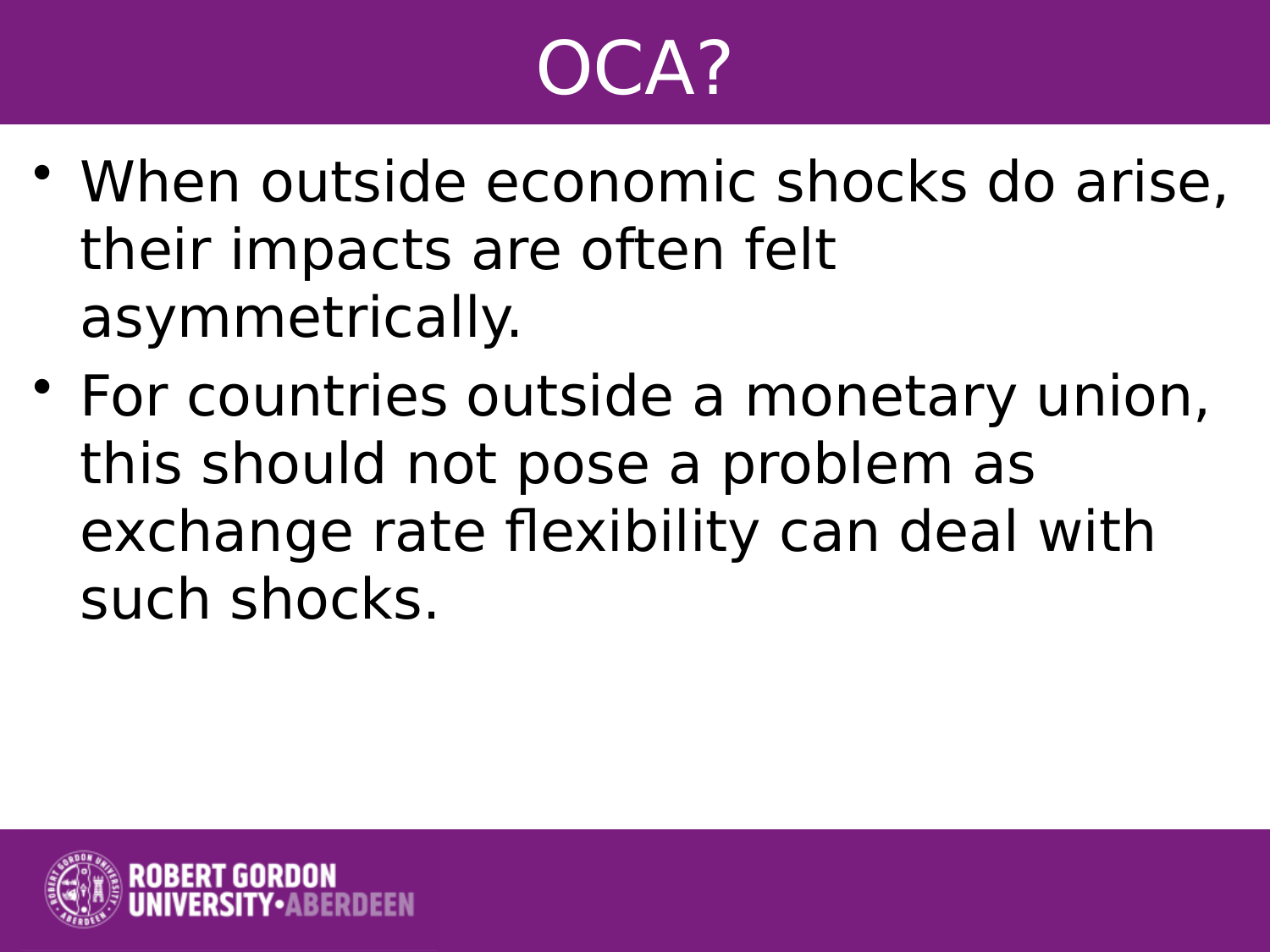

# OCA?
When outside economic shocks do arise, their impacts are often felt asymmetrically.
For countries outside a monetary union, this should not pose a problem as exchange rate flexibility can deal with such shocks.